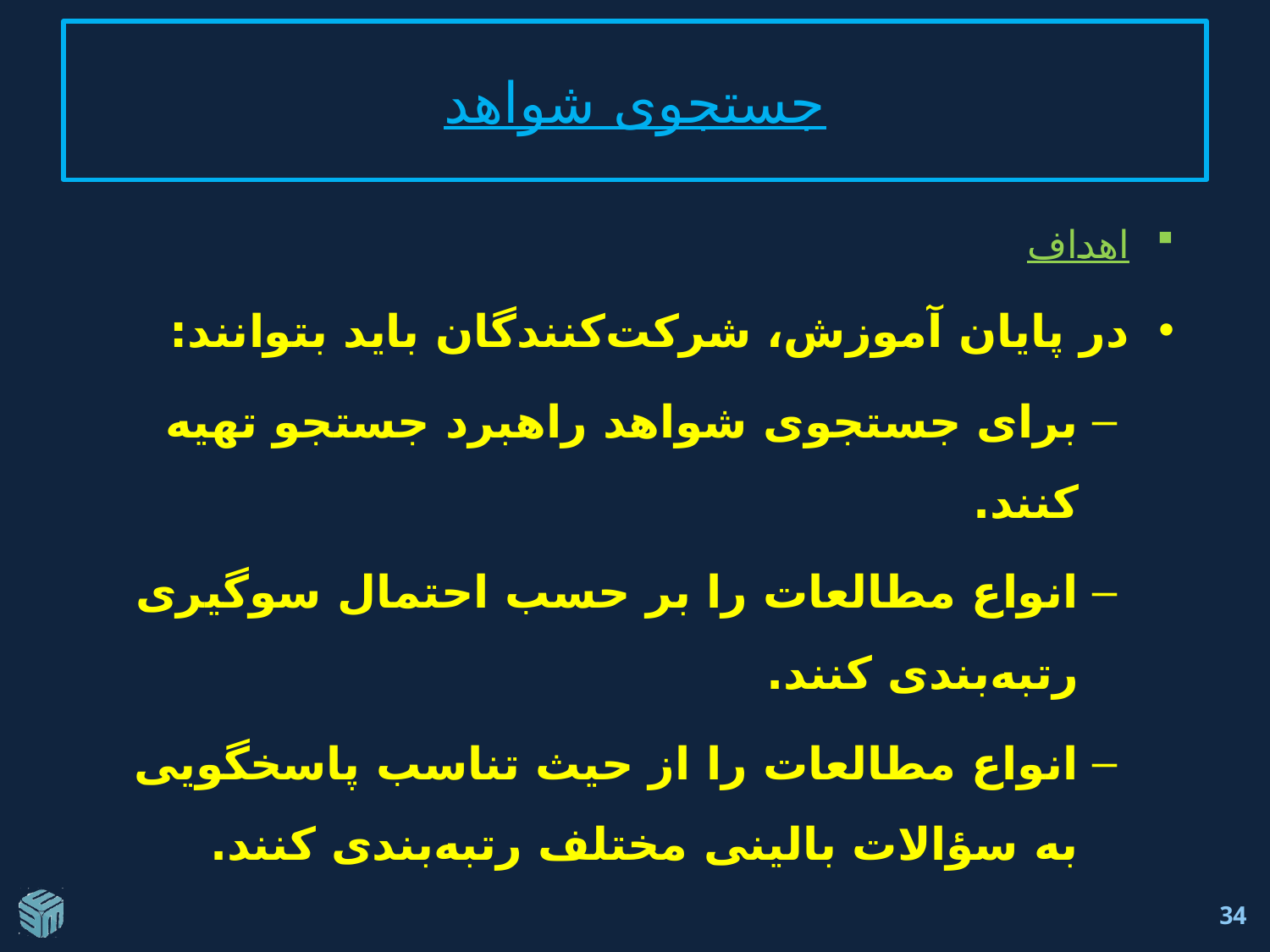

# جستجوی شواهد
اهداف
در پایان آموزش، شرکت‌کنندگان باید بتوانند:
برای جستجوی شواهد راهبرد جستجو تهیه کنند.
انواع مطالعات را بر حسب احتمال سوگیری رتبه‌بندی کنند.
انواع مطالعات را از حیث تناسب پاسخگویی به سؤالات بالینی مختلف رتبه‌بندی کنند.
34